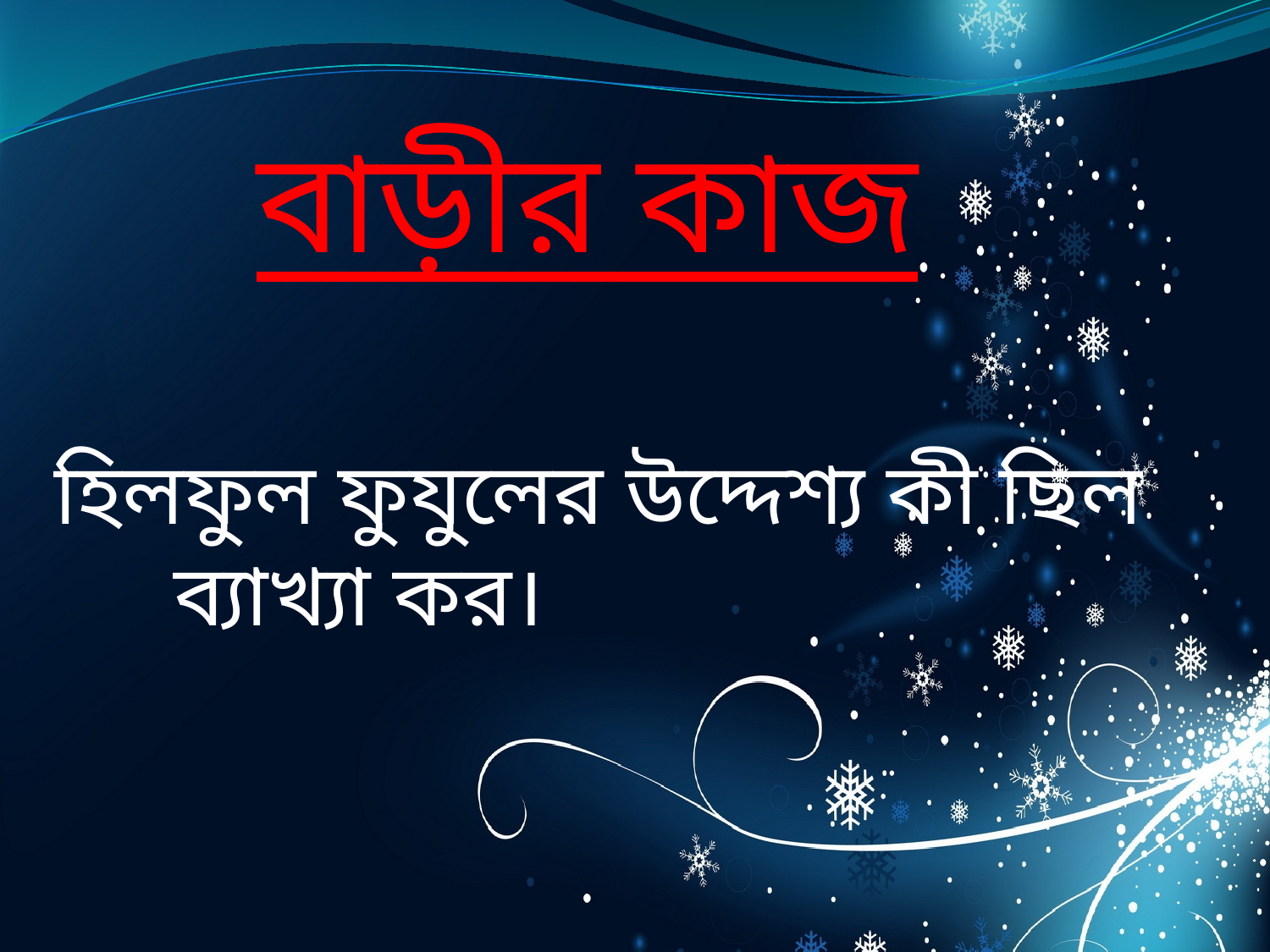

বাড়ীর কাজ

‌‌‌হিলফুল ফুযুলের উদ্দেশ্য কী ছিল ব্যাখ্যা কর।